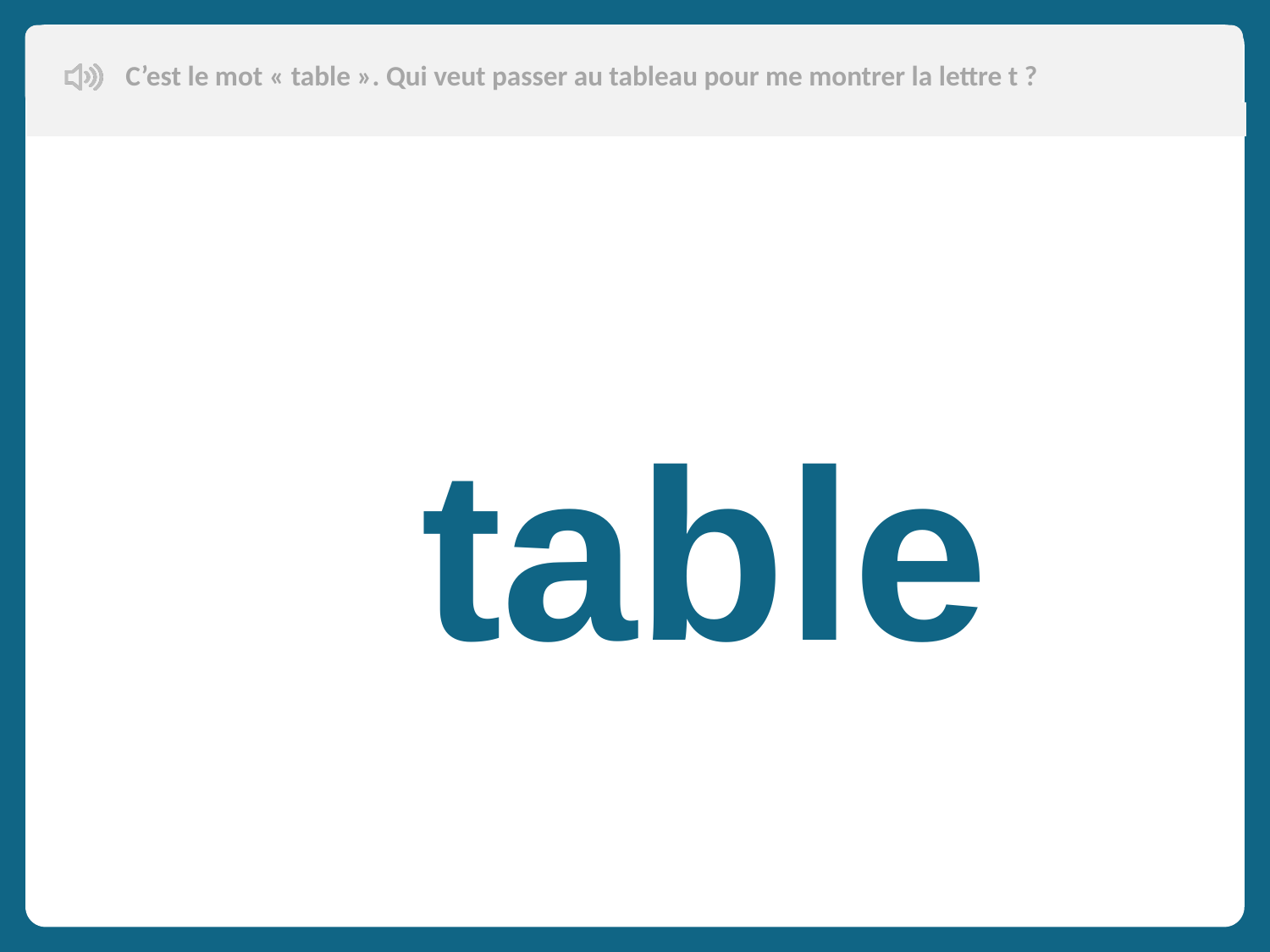

C’est le mot « table ». Qui veut passer au tableau pour me montrer la lettre t ?

table